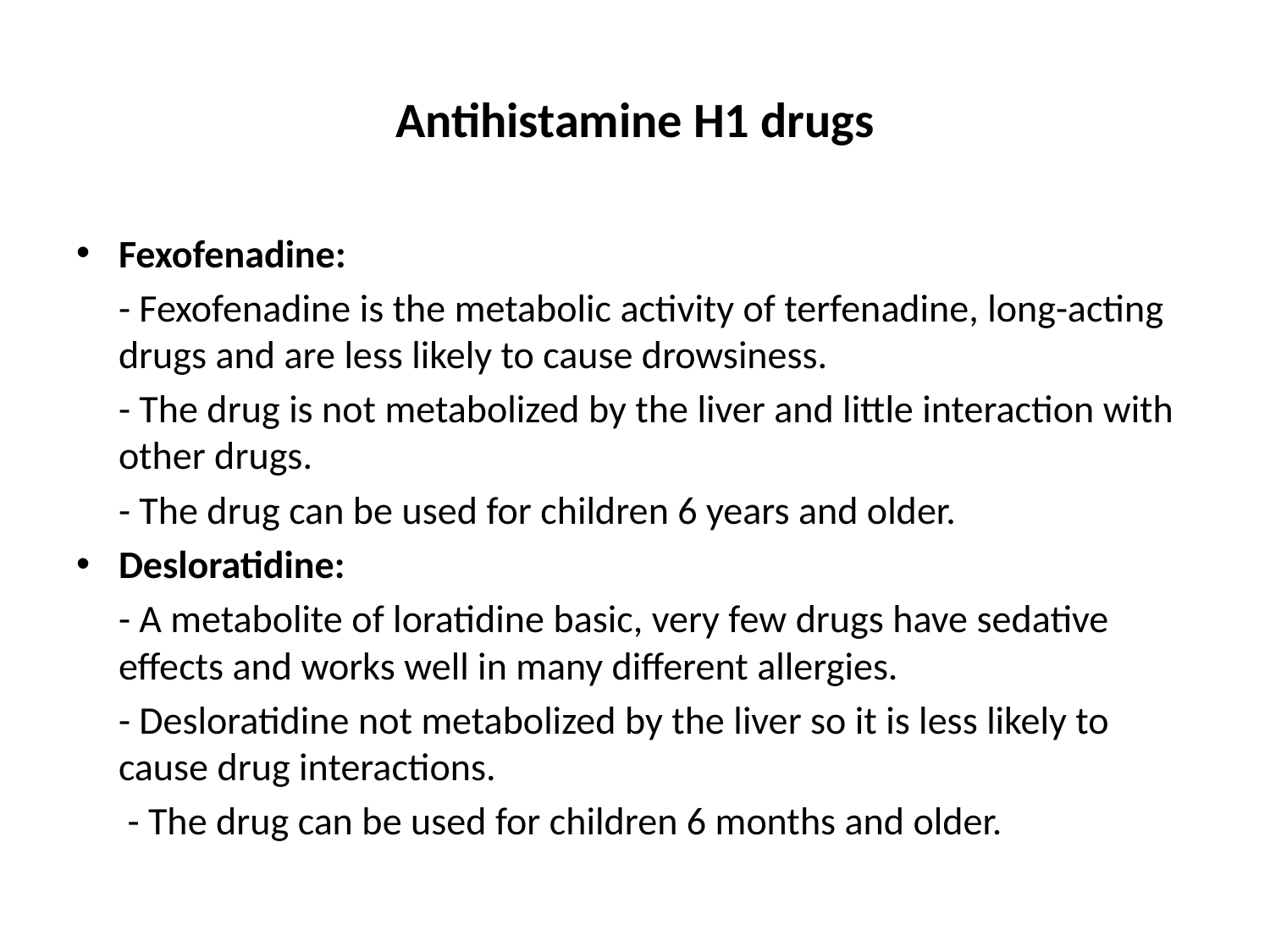

# Antihistamine H1 drugs
Fexofenadine:
	- Fexofenadine is the metabolic activity of terfenadine, long-acting drugs and are less likely to cause drowsiness.
	- The drug is not metabolized by the liver and little interaction with other drugs.
	- The drug can be used for children 6 years and older.
Desloratidine:
	- A metabolite of loratidine basic, very few drugs have sedative effects and works well in many different allergies.
	- Desloratidine not metabolized by the liver so it is less likely to cause drug interactions.
	 - The drug can be used for children 6 months and older.